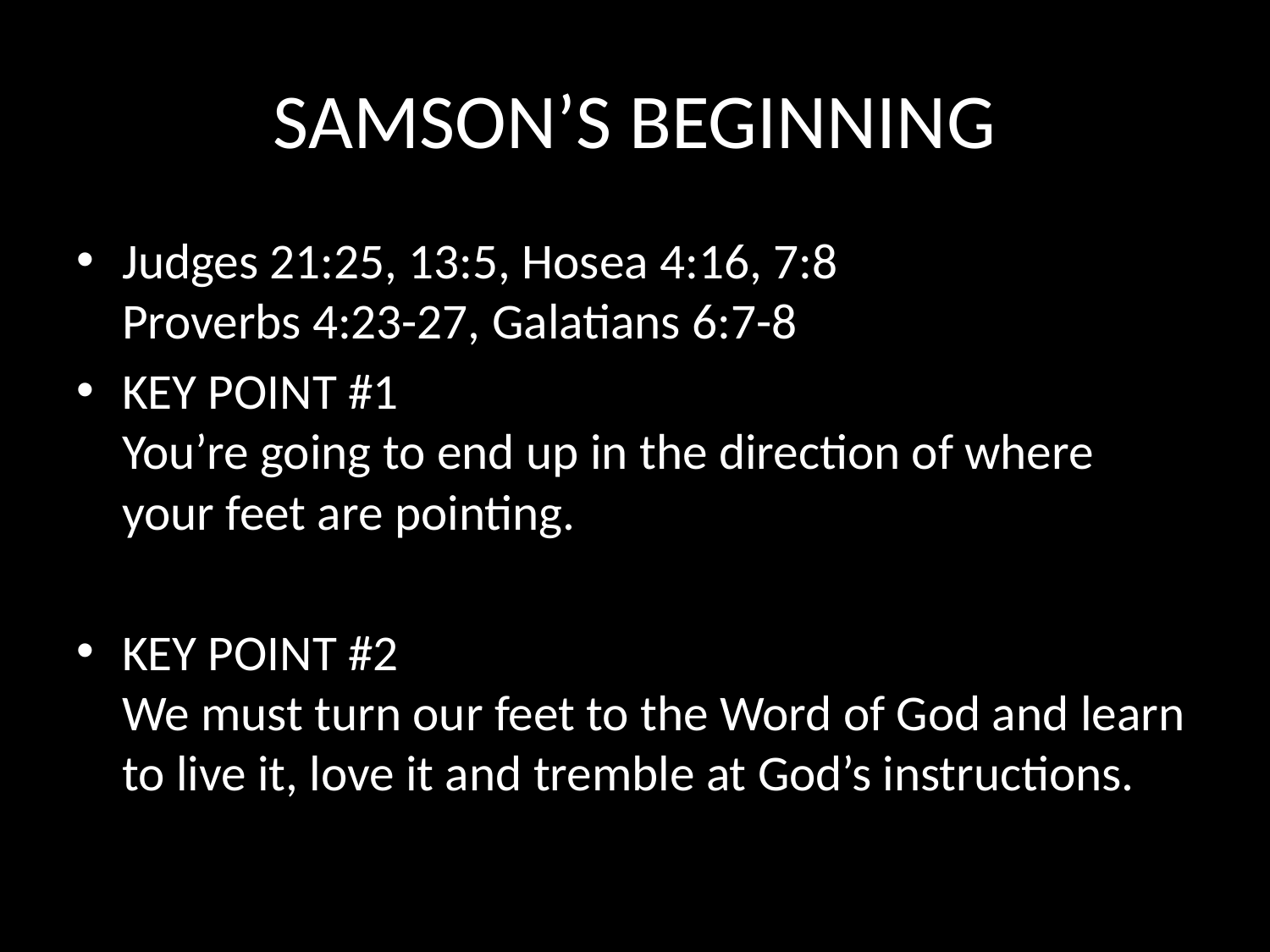

# SAMSON’S BEGINNING
Judges 21:25, 13:5, Hosea 4:16, 7:8
Proverbs 4:23-27, Galatians 6:7-8
KEY POINT #1
You’re going to end up in the direction of where your feet are pointing.

KEY POINT #2
We must turn our feet to the Word of God and learn to live it, love it and tremble at God’s instructions.